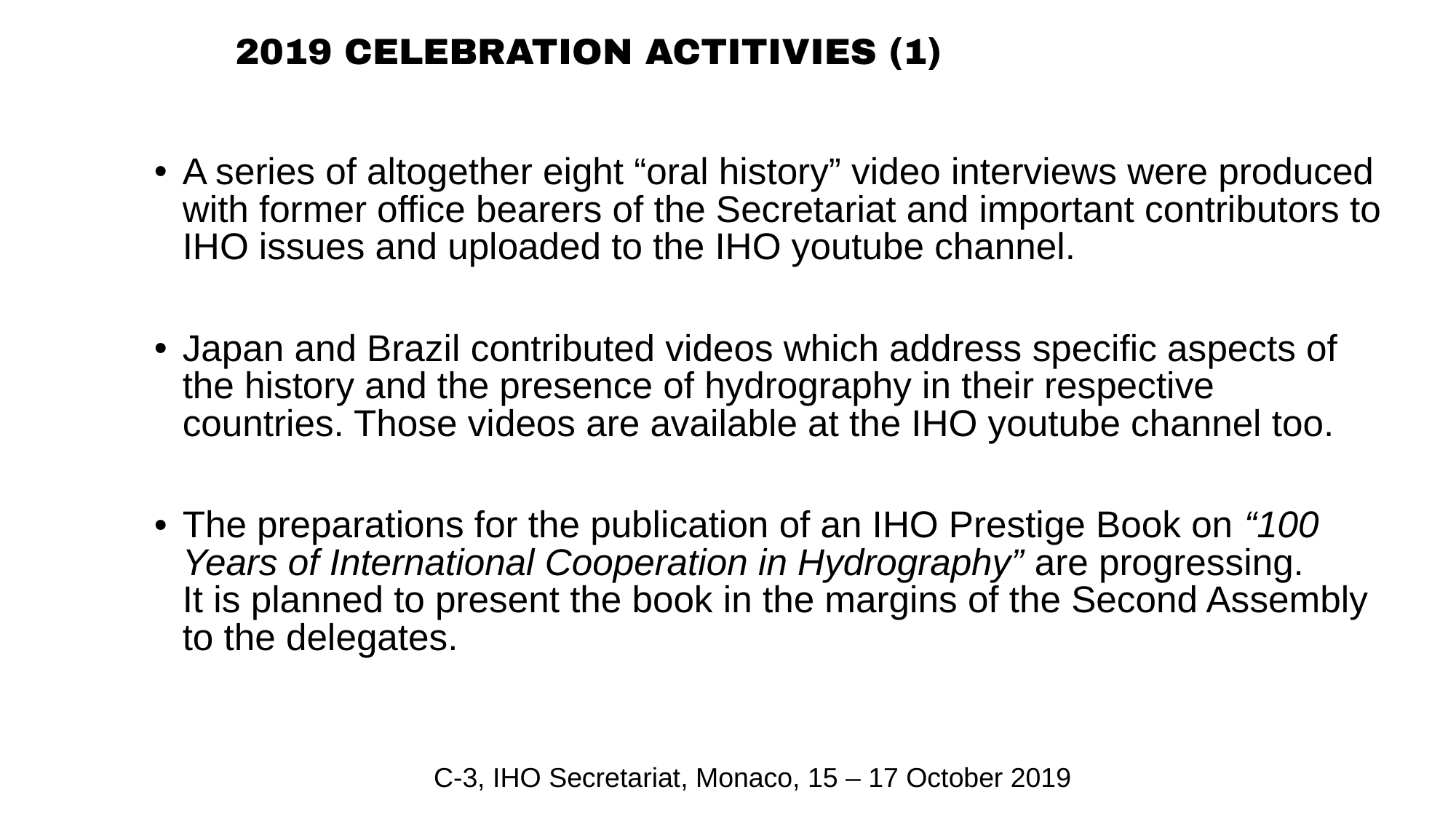

# 2019 celebration Actitivies (1)
A series of altogether eight “oral history” video interviews were produced with former office bearers of the Secretariat and important contributors to IHO issues and uploaded to the IHO youtube channel.

Japan and Brazil contributed videos which address specific aspects of the history and the presence of hydrography in their respective countries. Those videos are available at the IHO youtube channel too.

The preparations for the publication of an IHO Prestige Book on “100 Years of International Cooperation in Hydrography” are progressing.
It is planned to present the book in the margins of the Second Assembly to the delegates.

C-3, IHO Secretariat, Monaco, 15 – 17 October 2019